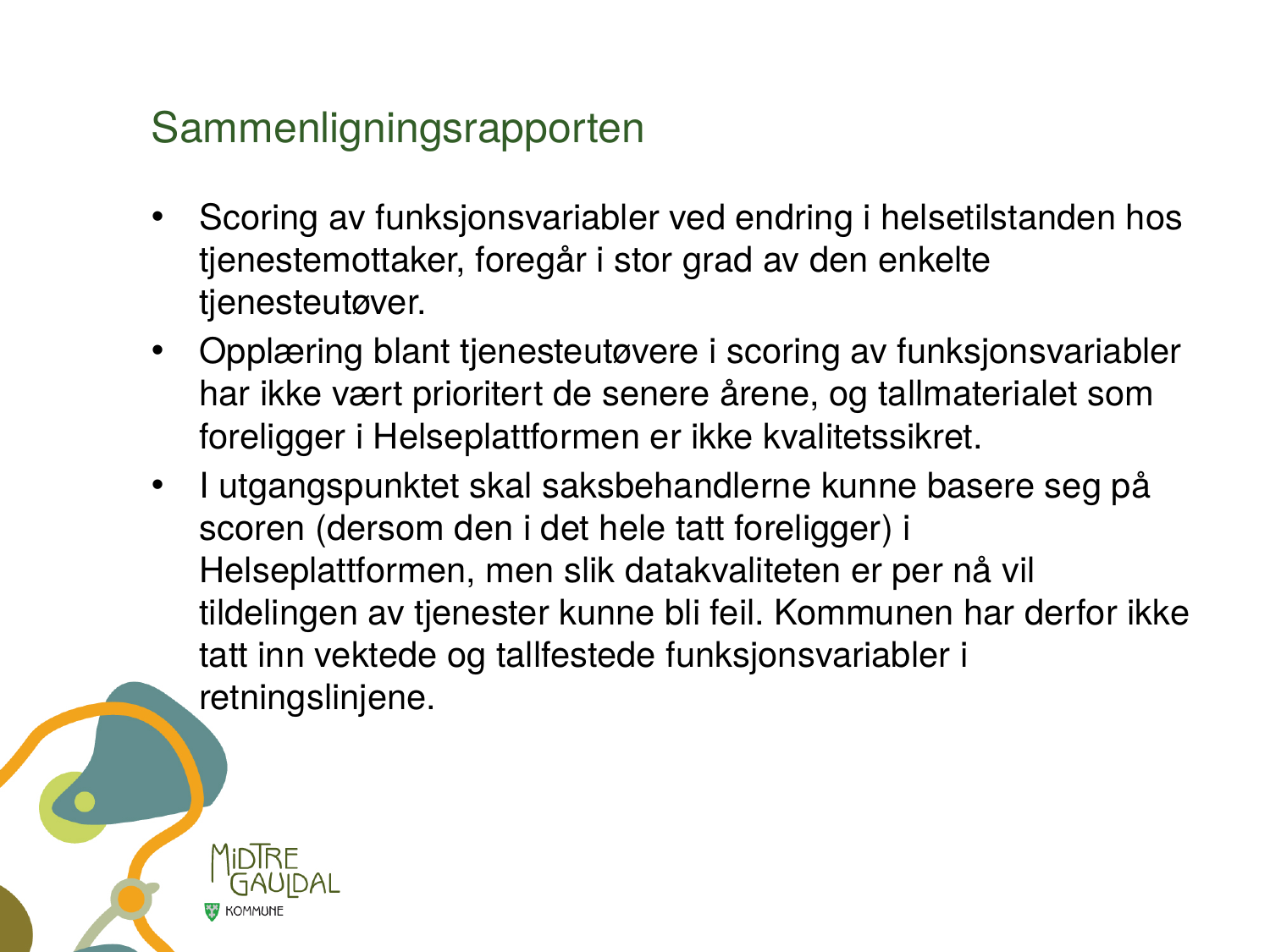

# Sammenligningsrapporten

Scoring av funksjonsvariabler ved endring i helsetilstanden hos tjenestemottaker, foregår i stor grad av den enkelte tjenesteutøver.
Opplæring blant tjenesteutøvere i scoring av funksjonsvariabler har ikke vært prioritert de senere årene, og tallmaterialet som foreligger i Helseplattformen er ikke kvalitetssikret.
I utgangspunktet skal saksbehandlerne kunne basere seg på scoren (dersom den i det hele tatt foreligger) i Helseplattformen, men slik datakvaliteten er per nå vil tildelingen av tjenester kunne bli feil. Kommunen har derfor ikke tatt inn vektede og tallfestede funksjonsvariabler i retningslinjene.